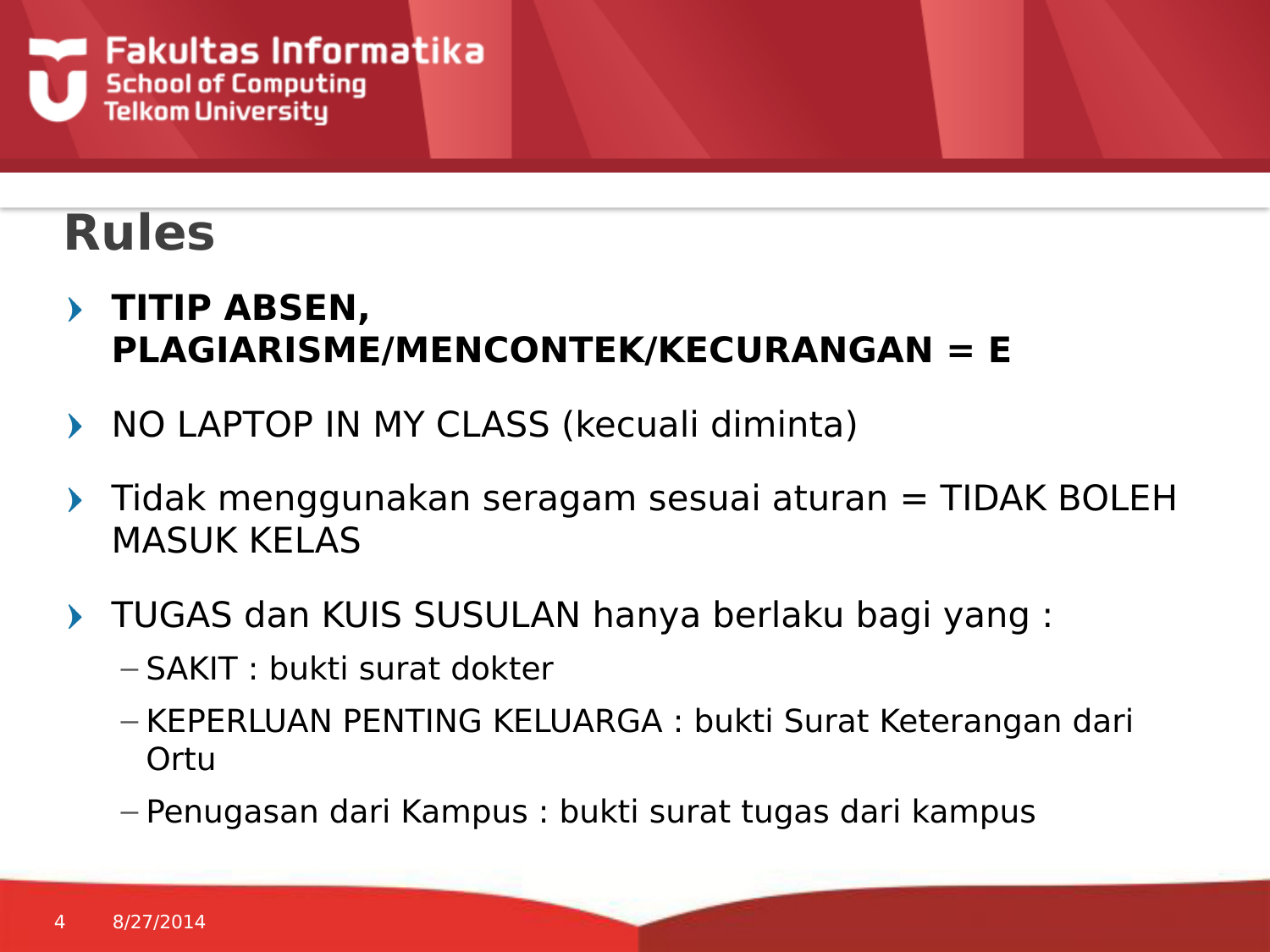

# Rules
TITIP ABSEN, PLAGIARISME/MENCONTEK/KECURANGAN = E
NO LAPTOP IN MY CLASS (kecuali diminta)
Tidak menggunakan seragam sesuai aturan = TIDAK BOLEH MASUK KELAS
TUGAS dan KUIS SUSULAN hanya berlaku bagi yang :
SAKIT : bukti surat dokter
KEPERLUAN PENTING KELUARGA : bukti Surat Keterangan dari Ortu
Penugasan dari Kampus : bukti surat tugas dari kampus

4
8/27/2014